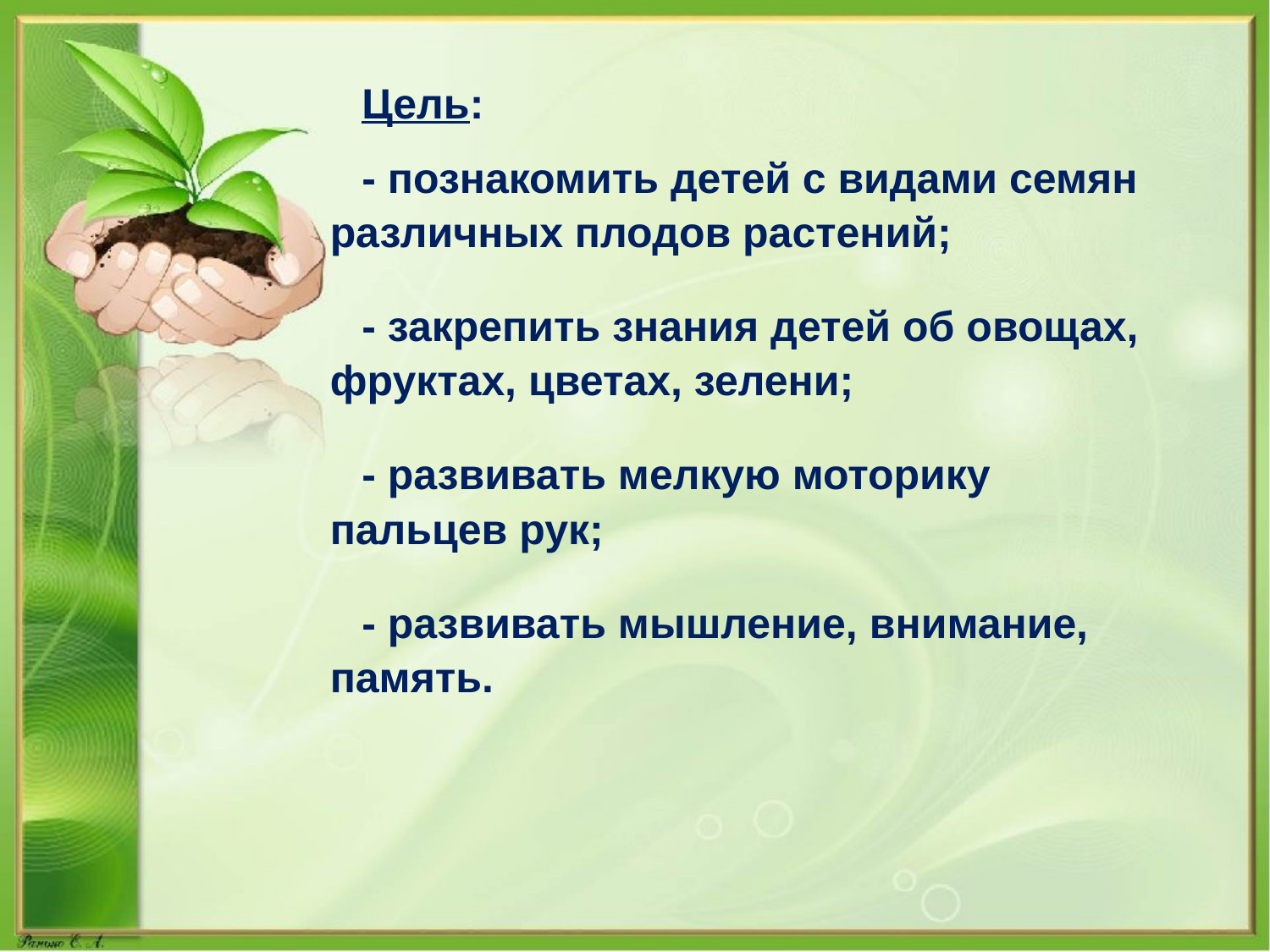

Цель:
- познакомить детей с видами семян различных плодов растений;
- закрепить знания детей об овощах, фруктах, цветах, зелени;
- развивать мелкую моторику пальцев рук;
- развивать мышление, внимание, память.